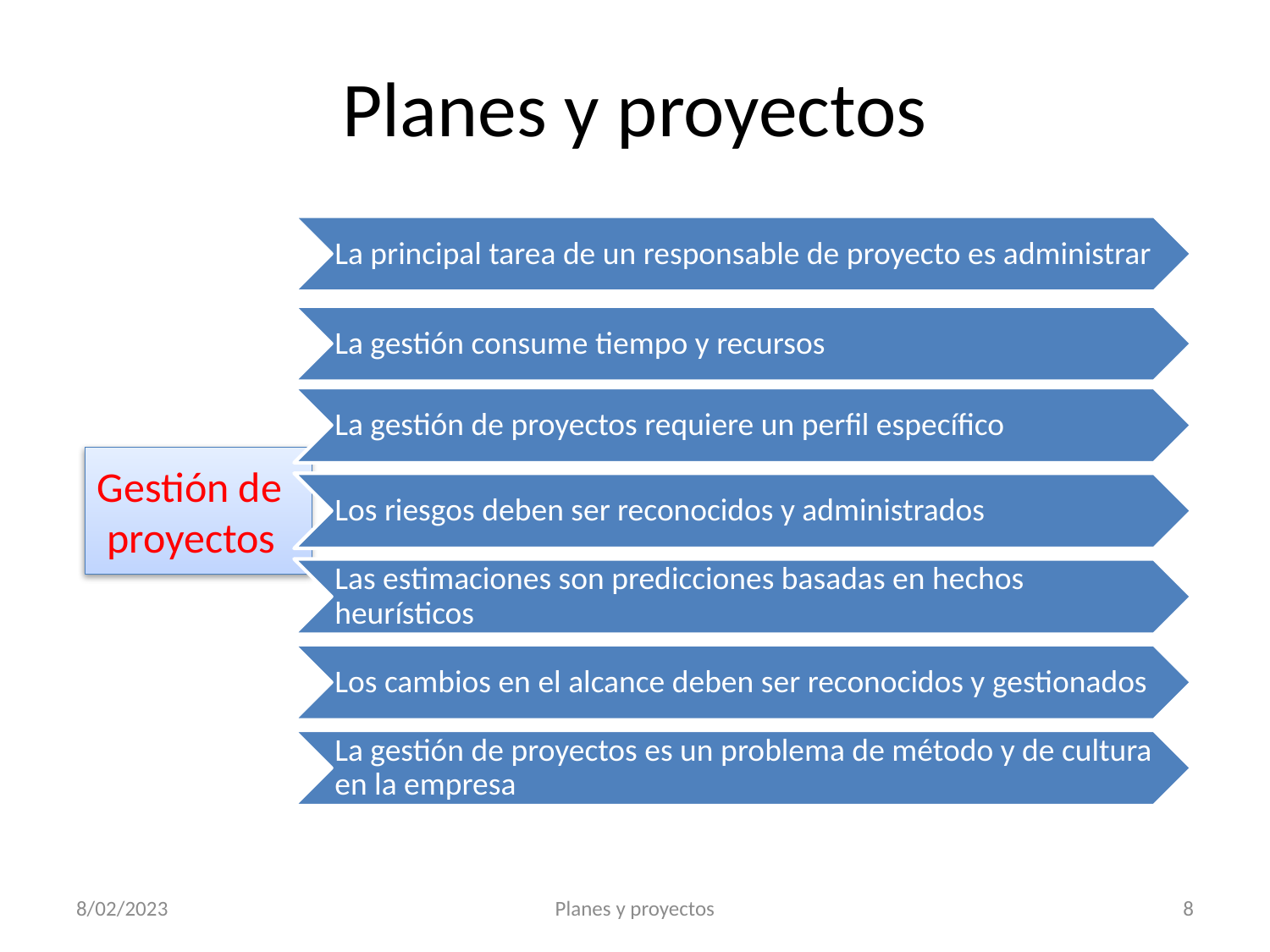

# Planes y proyectos
La principal tarea de un responsable de proyecto es administrar
La gestión consume tiempo y recursos
La gestión de proyectos requiere un perfil específico
Los riesgos deben ser reconocidos y administrados
Las estimaciones son predicciones basadas en hechos heurísticos
Los cambios en el alcance deben ser reconocidos y gestionados
La gestión de proyectos es un problema de método y de cultura en la empresa
Gestión de
 proyectos
8/02/2023
Planes y proyectos
8